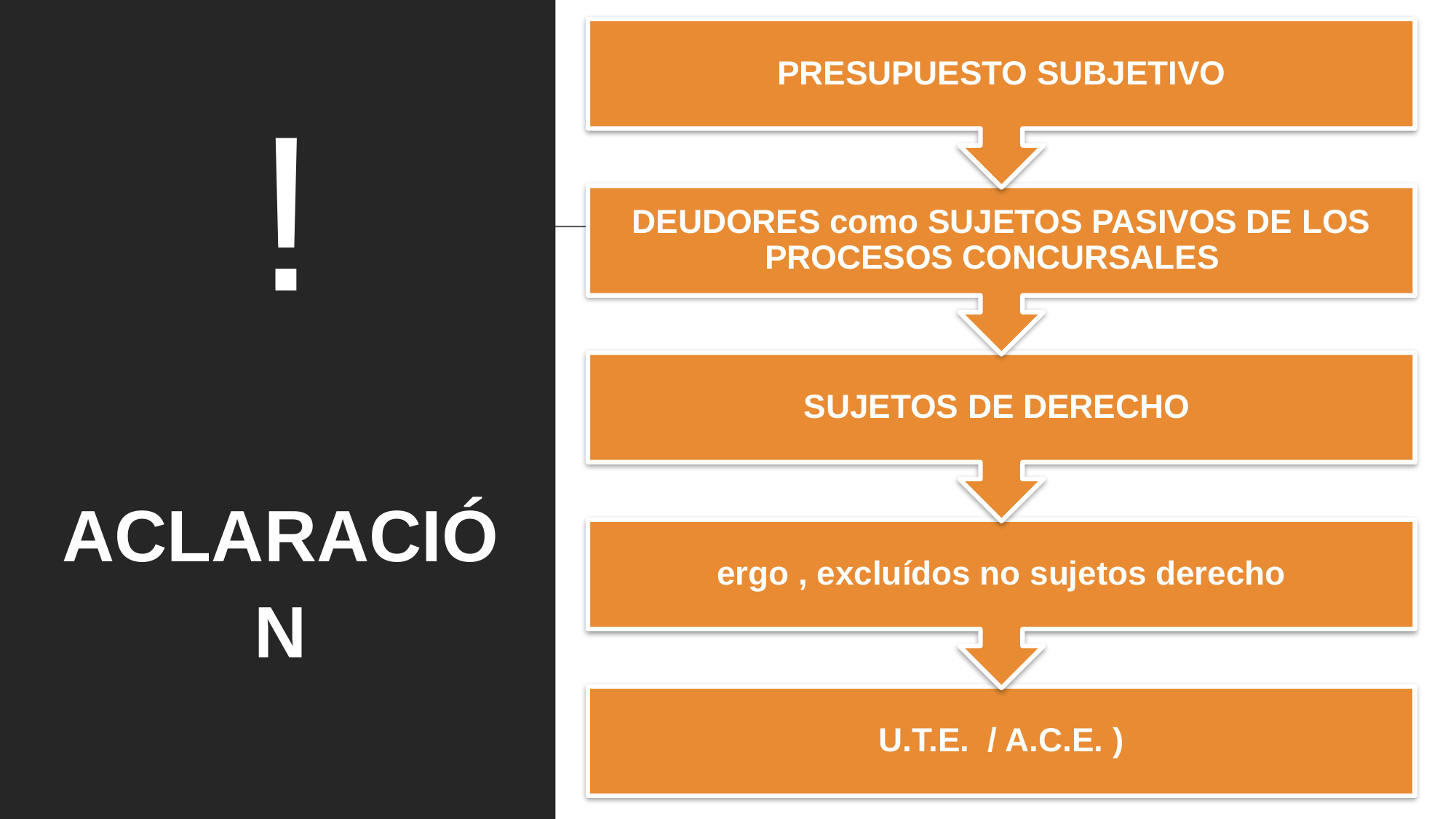

PRESUPUESTO SUBJETIVO
DEUDORES como SUJETOS PASIVOS DE LOS PROCESOS CONCURSALES
SUJETOS DE DERECHO
ergo , excluídos no sujetos derecho
U.T.E.  / A.C.E. )
!
ACLARACIÓN